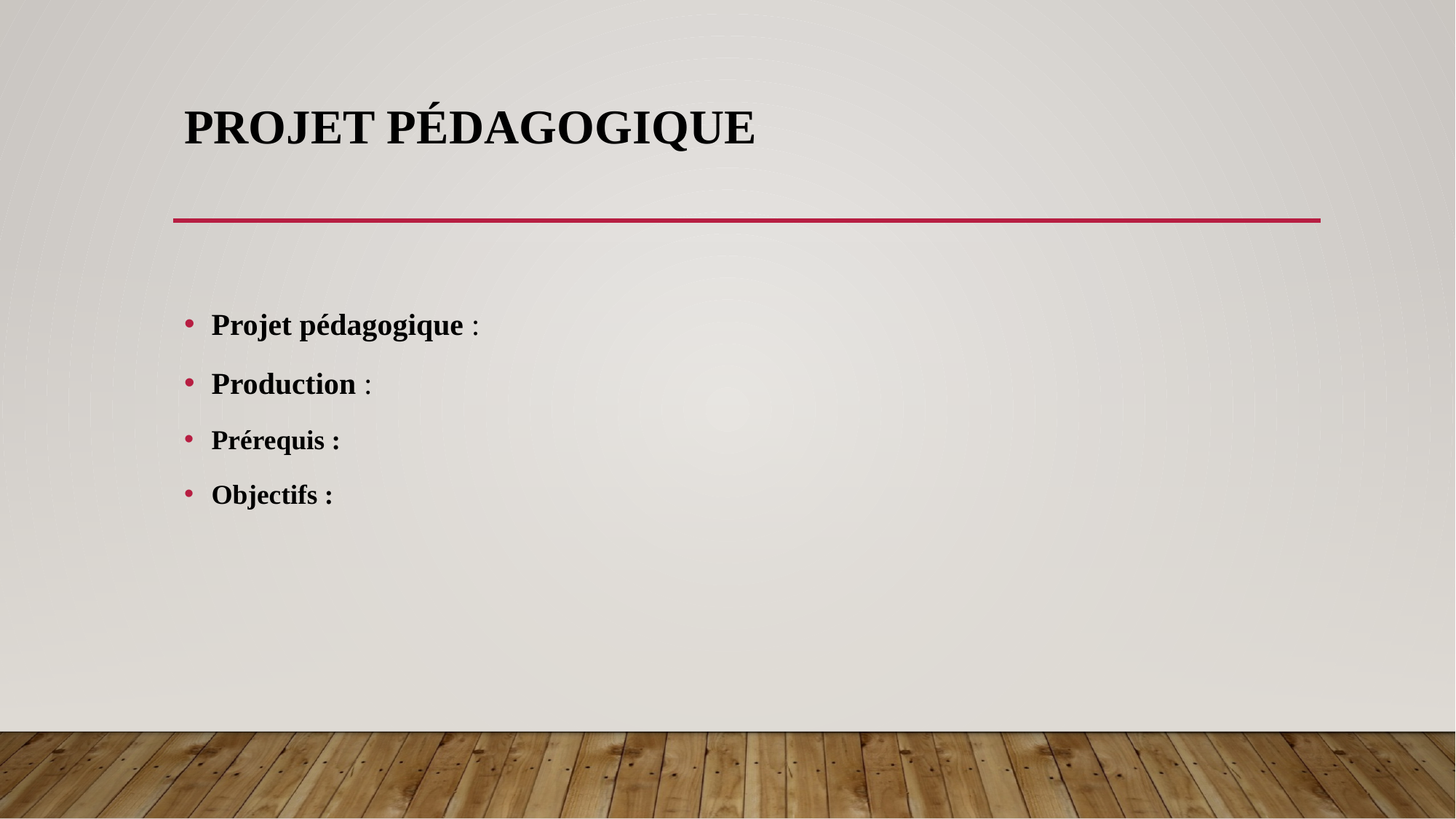

# Projet pédagogique

Projet pédagogique :
Production :
Prérequis :
Objectifs :